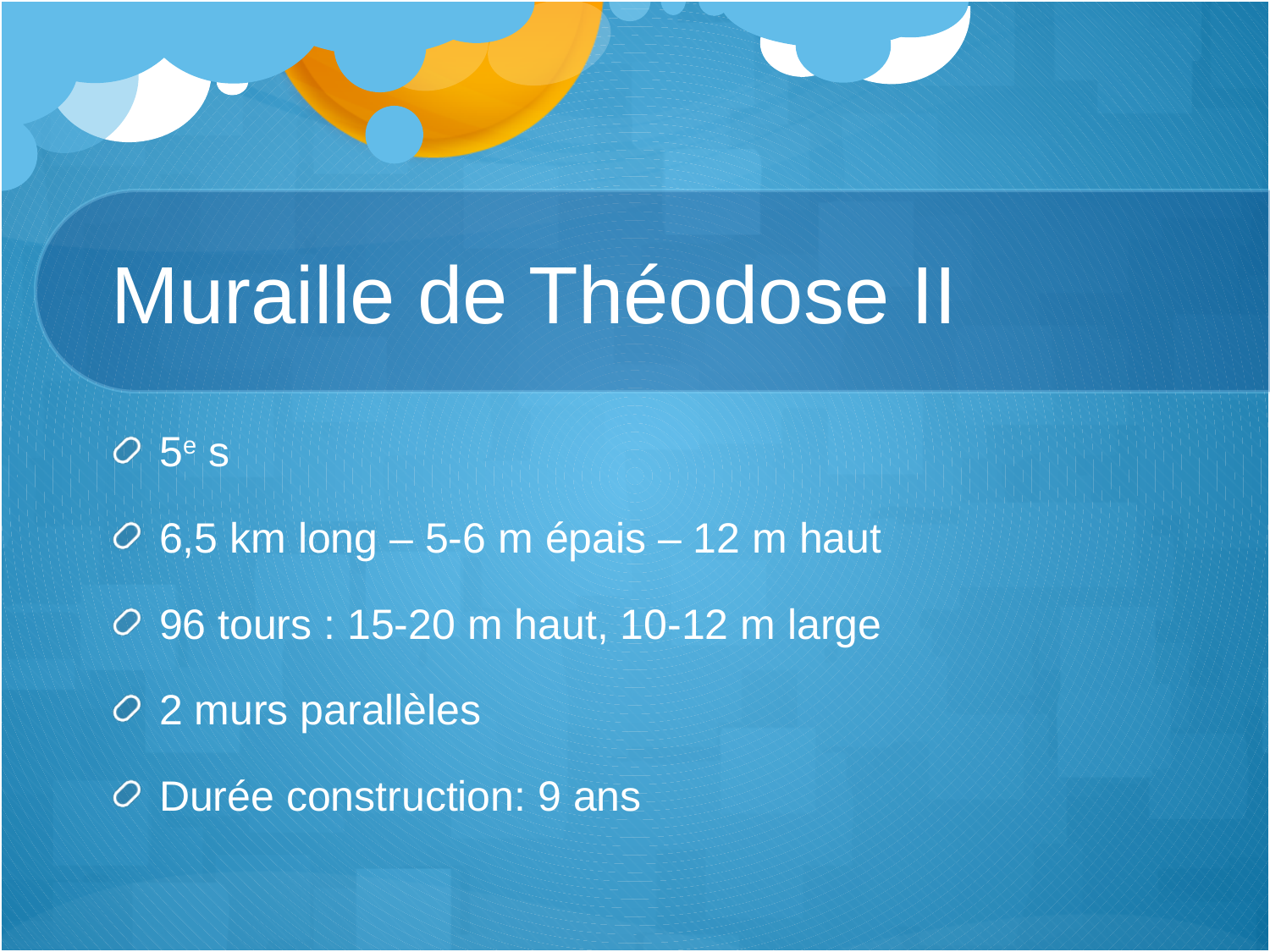

# Muraille de Théodose II
5e s
6,5 km long – 5-6 m épais – 12 m haut
96 tours : 15-20 m haut, 10-12 m large
2 murs parallèles
Durée construction: 9 ans